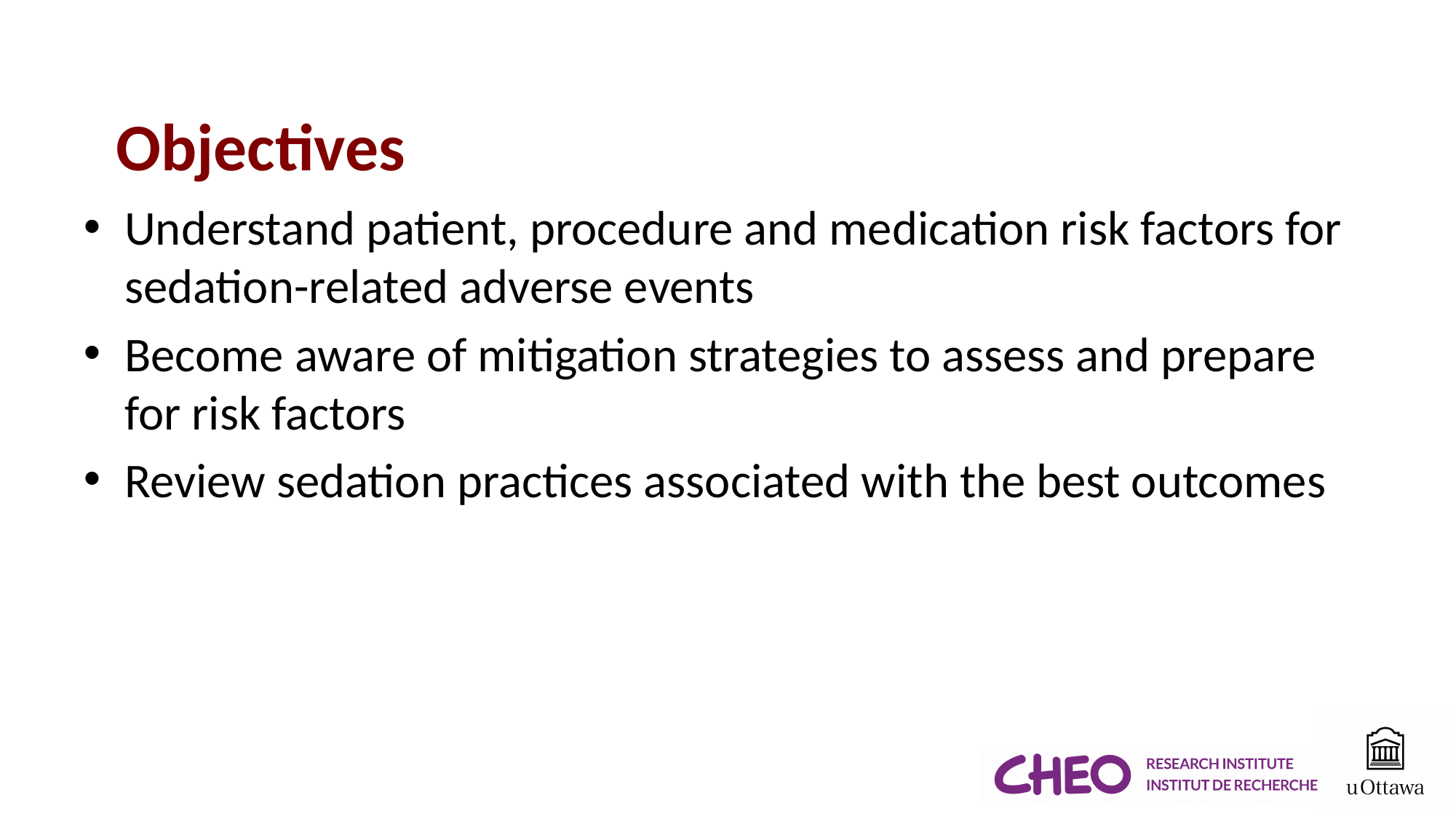

# Objectives
Understand patient, procedure and medication risk factors for sedation-related adverse events
Become aware of mitigation strategies to assess and prepare for risk factors
Review sedation practices associated with the best outcomes